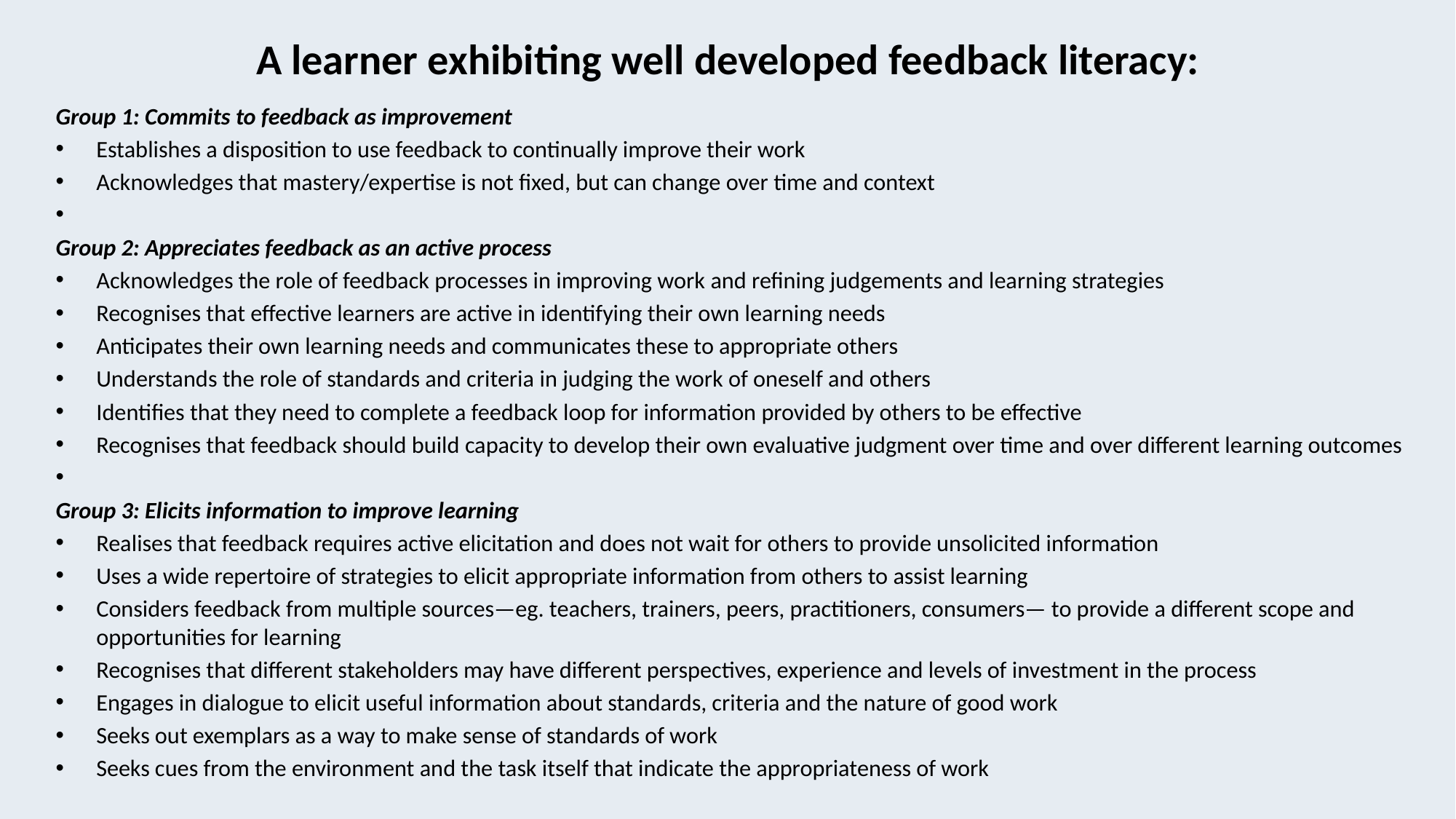

# A learner exhibiting well developed feedback literacy:
Group 1: Commits to feedback as improvement
Establishes a disposition to use feedback to continually improve their work
Acknowledges that mastery/expertise is not fixed, but can change over time and context

Group 2: Appreciates feedback as an active process
Acknowledges the role of feedback processes in improving work and refining judgements and learning strategies
Recognises that effective learners are active in identifying their own learning needs
Anticipates their own learning needs and communicates these to appropriate others
Understands the role of standards and criteria in judging the work of oneself and others
Identifies that they need to complete a feedback loop for information provided by others to be effective
Recognises that feedback should build capacity to develop their own evaluative judgment over time and over different learning outcomes

Group 3: Elicits information to improve learning
Realises that feedback requires active elicitation and does not wait for others to provide unsolicited information
Uses a wide repertoire of strategies to elicit appropriate information from others to assist learning
Considers feedback from multiple sources—eg. teachers, trainers, peers, practitioners, consumers— to provide a different scope and opportunities for learning
Recognises that different stakeholders may have different perspectives, experience and levels of investment in the process
Engages in dialogue to elicit useful information about standards, criteria and the nature of good work
Seeks out exemplars as a way to make sense of standards of work
Seeks cues from the environment and the task itself that indicate the appropriateness of work